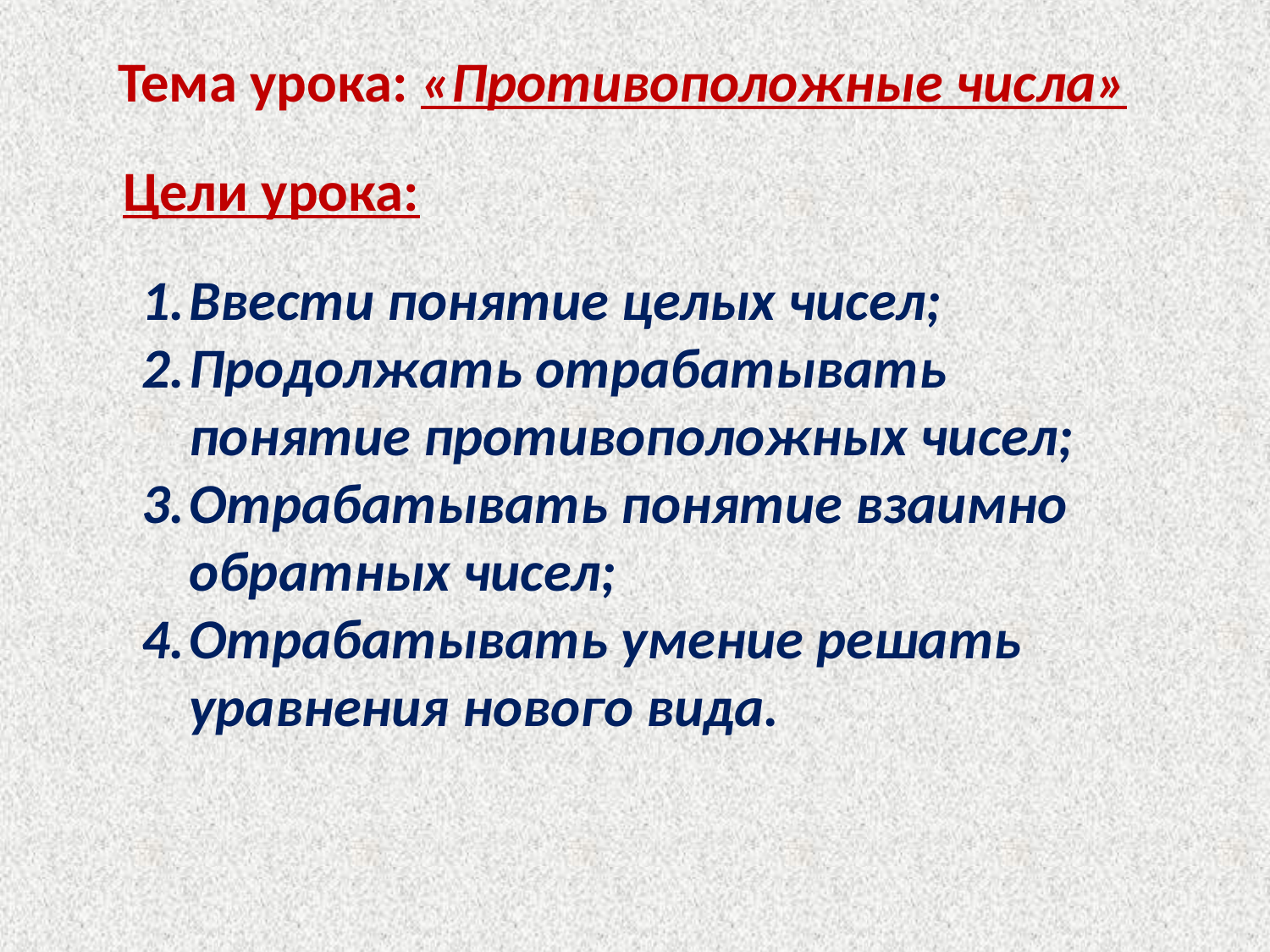

Тема урока: «Противоположные числа»
Цели урока:
Ввести понятие целых чисел;
Продолжать отрабатывать понятие противоположных чисел;
Отрабатывать понятие взаимно обратных чисел;
Отрабатывать умение решать уравнения нового вида.